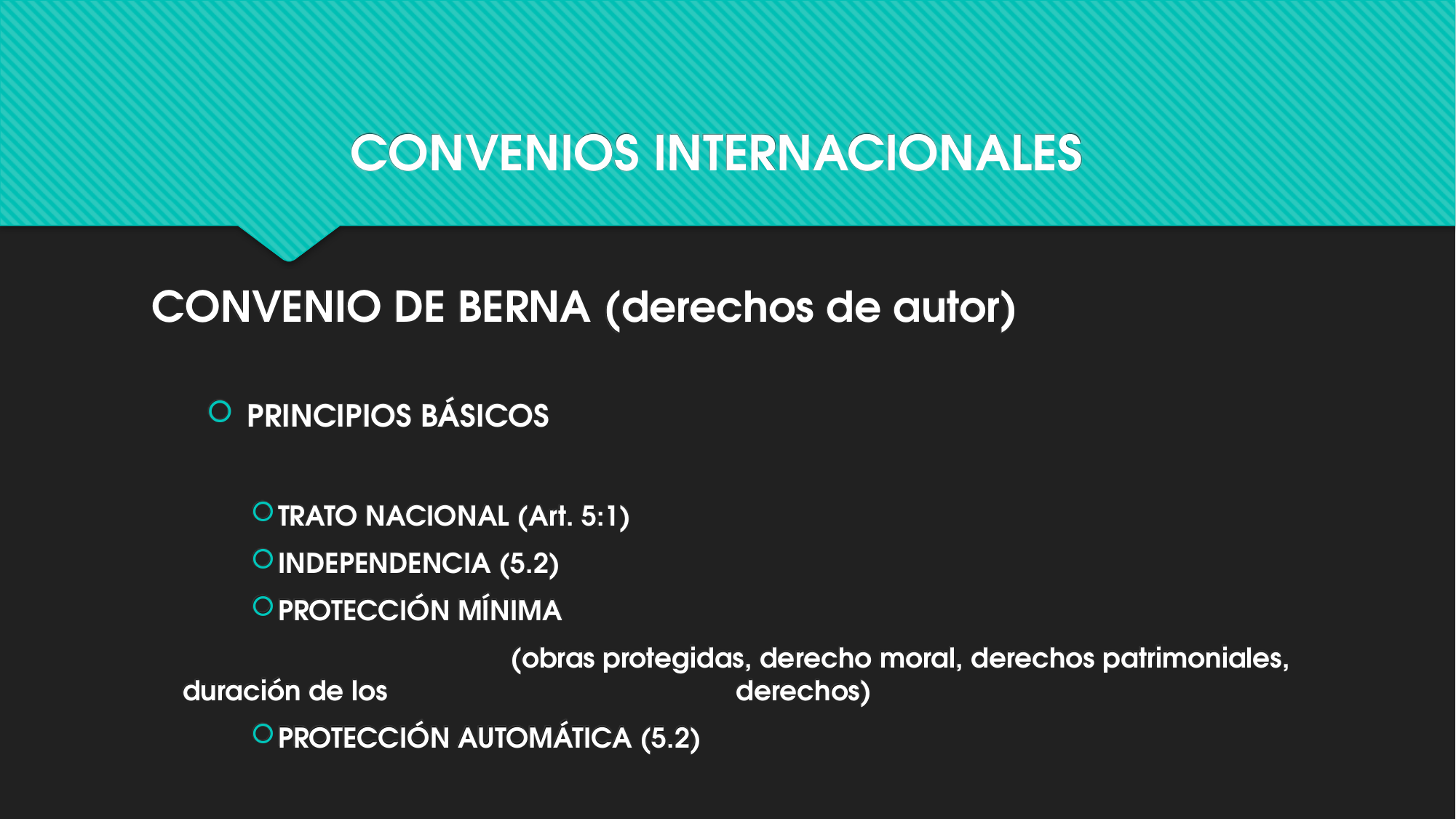

CONVENIOS INTERNACIONALES
CONVENIO DE BERNA (derechos de autor)
PRINCIPIOS BÁSICOS

TRATO NACIONAL (Art. 5:1)
INDEPENDENCIA (5.2)
PROTECCIÓN MÍNIMA
      			(obras protegidas, derecho moral, derechos patrimoniales, duración de los 				 derechos)
PROTECCIÓN AUTOMÁTICA (5.2)